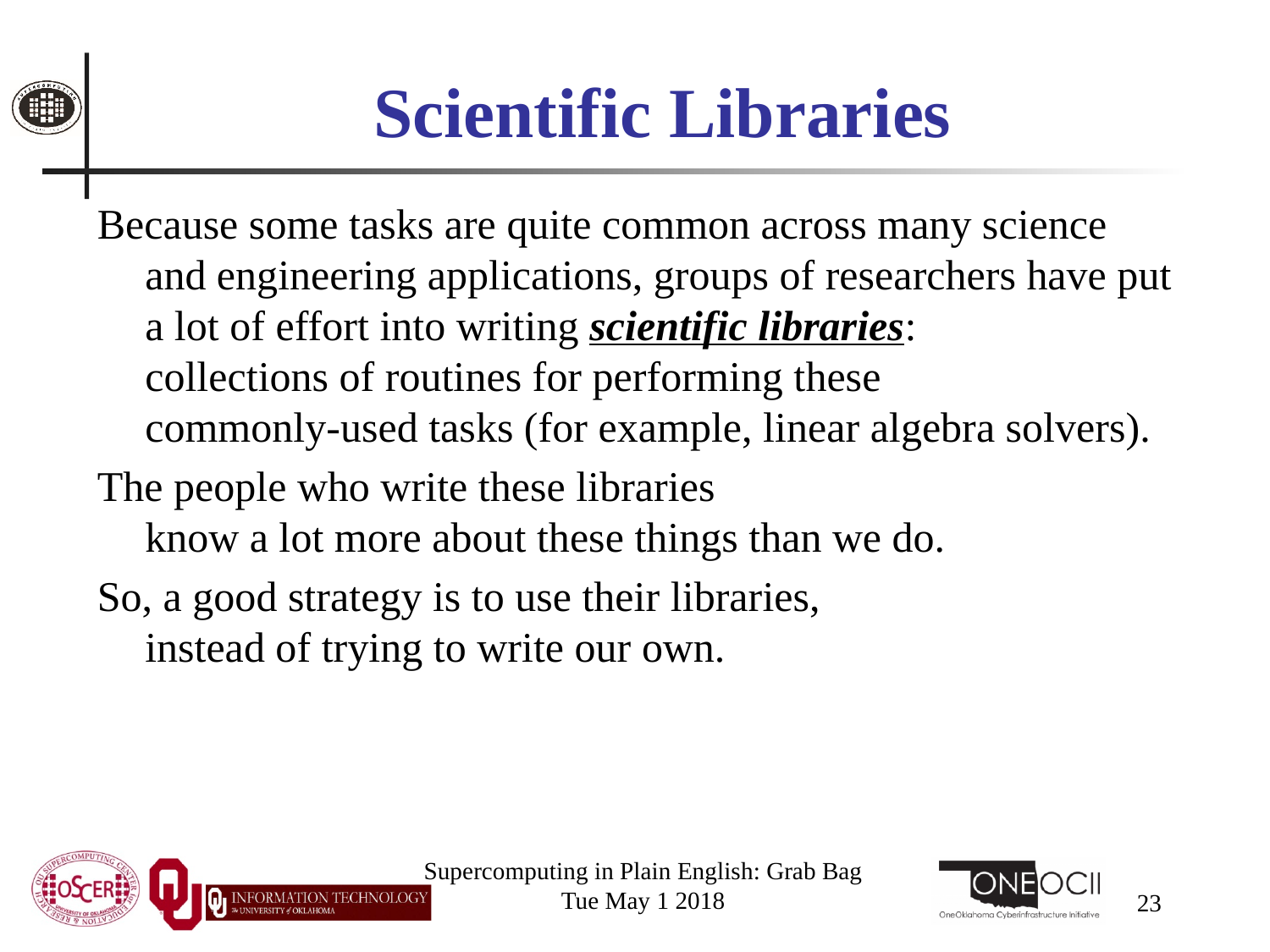

# Scientific Libraries
Because some tasks are quite common across many science and engineering applications, groups of researchers have put a lot of effort into writing scientific libraries:        collections of routines for performing these          commonly-used tasks (for example, linear algebra solvers).
The people who write these libraries                                   know a lot more about these things than we do.
So, a good strategy is to use their libraries,                       instead of trying to write our own.
Supercomputing in Plain English: Grab Bag
Tue May 1 2018
23